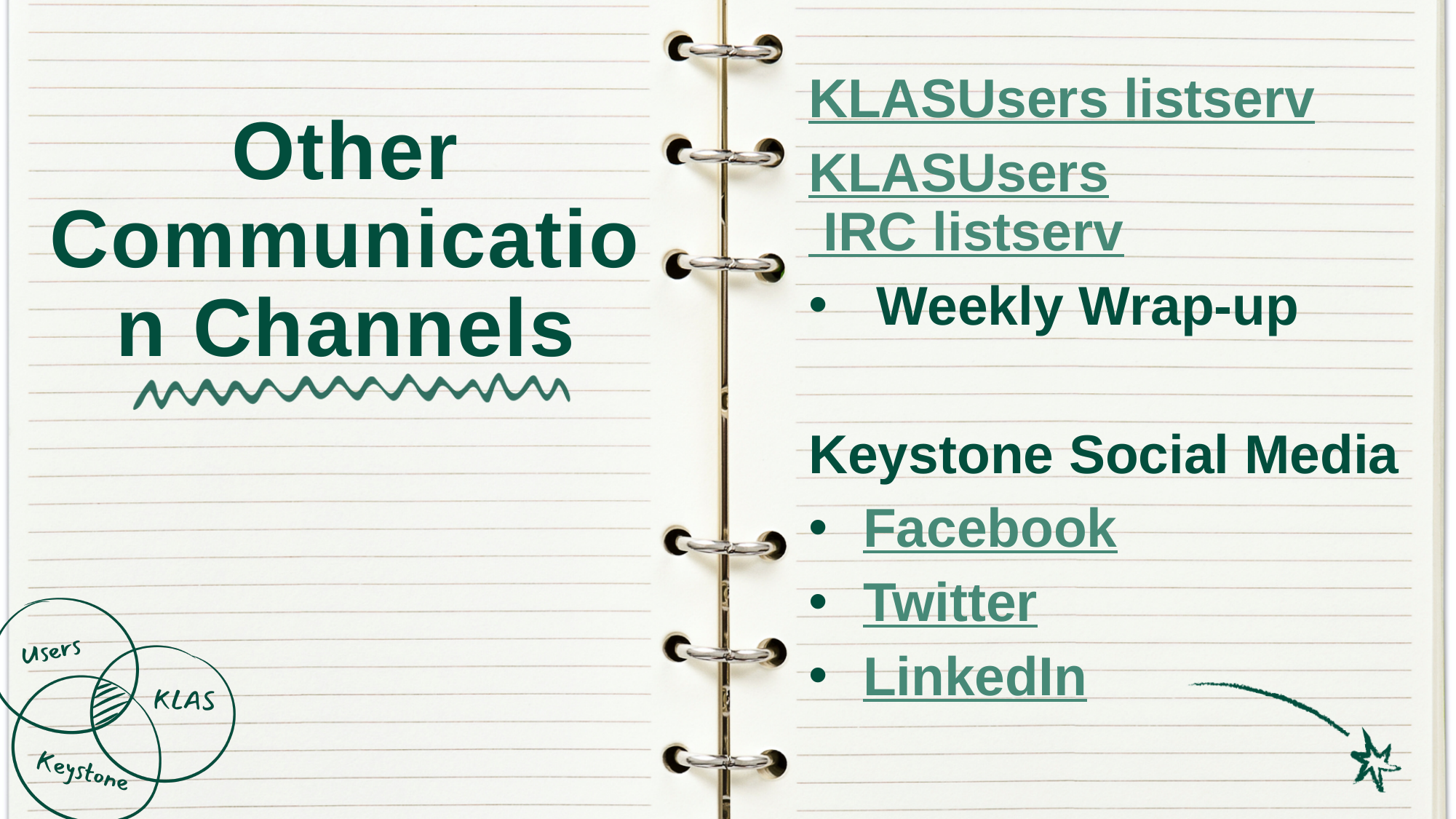

# Other Communication Channels
KLASUsers listserv
KLASUsers IRC listserv
Weekly Wrap-up

Keystone Social Media
Facebook
Twitter
LinkedIn